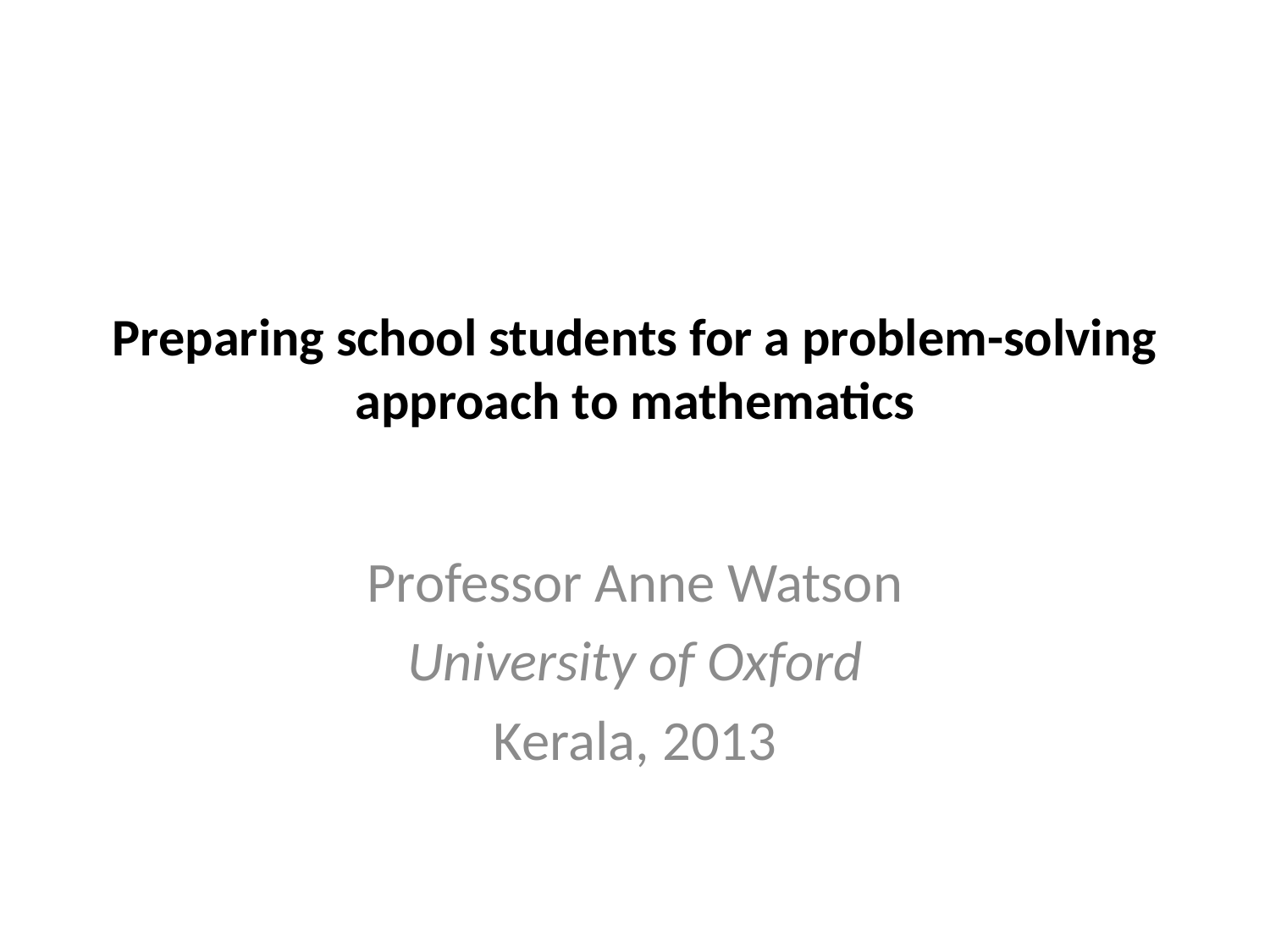

# Preparing school students for a problem-solving approach to mathematics
Professor Anne Watson
University of Oxford
Kerala, 2013